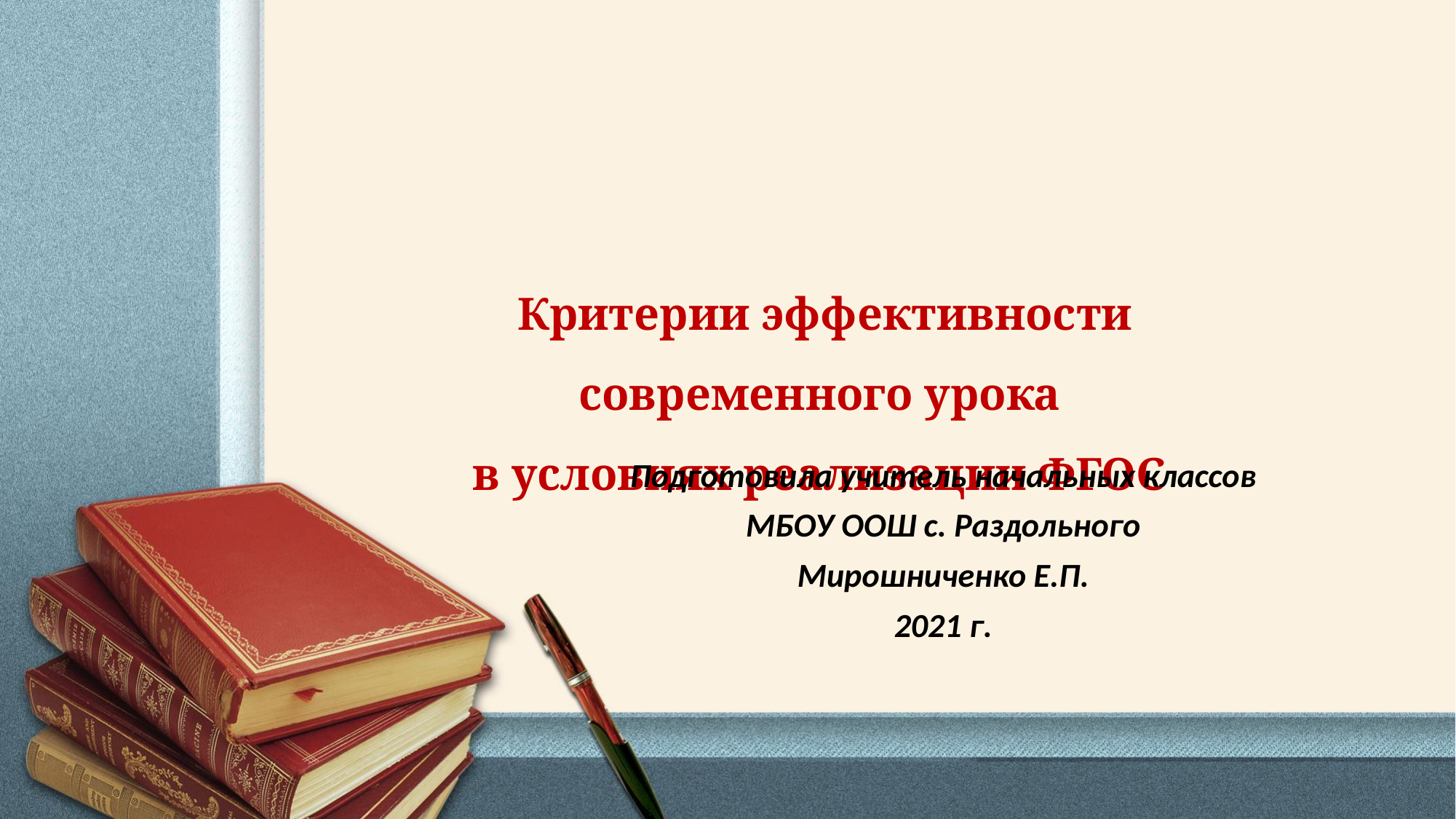

# Критерии эффективности современного урока в условиях реализации ФГОС
Подготовила учитель начальных классов
МБОУ ООШ с. Раздольного
Мирошниченко Е.П.
2021 г.